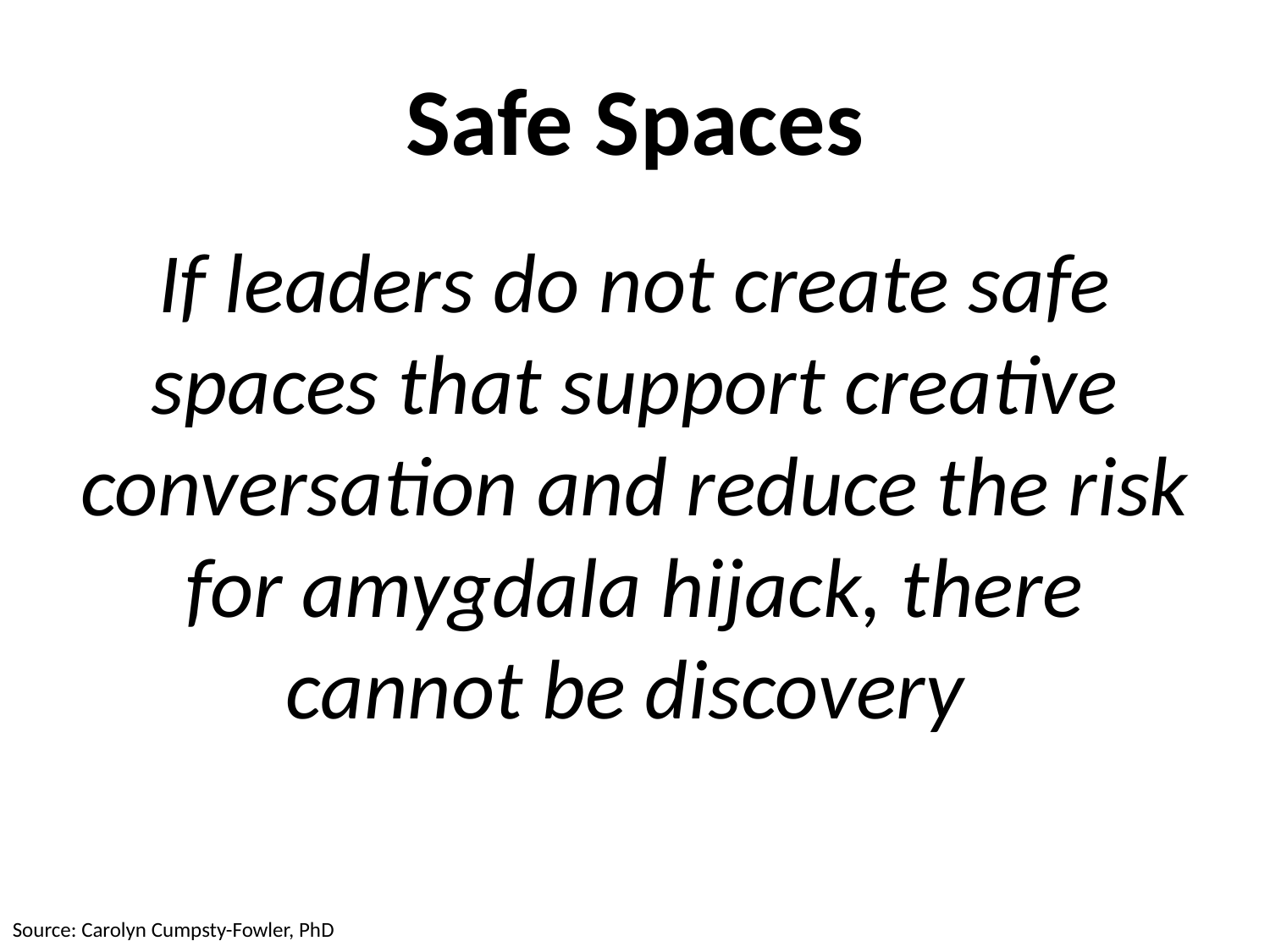

# Safe Spaces
If leaders do not create safe spaces that support creative conversation and reduce the risk for amygdala hijack, there cannot be discovery
Source: Carolyn Cumpsty-Fowler, PhD